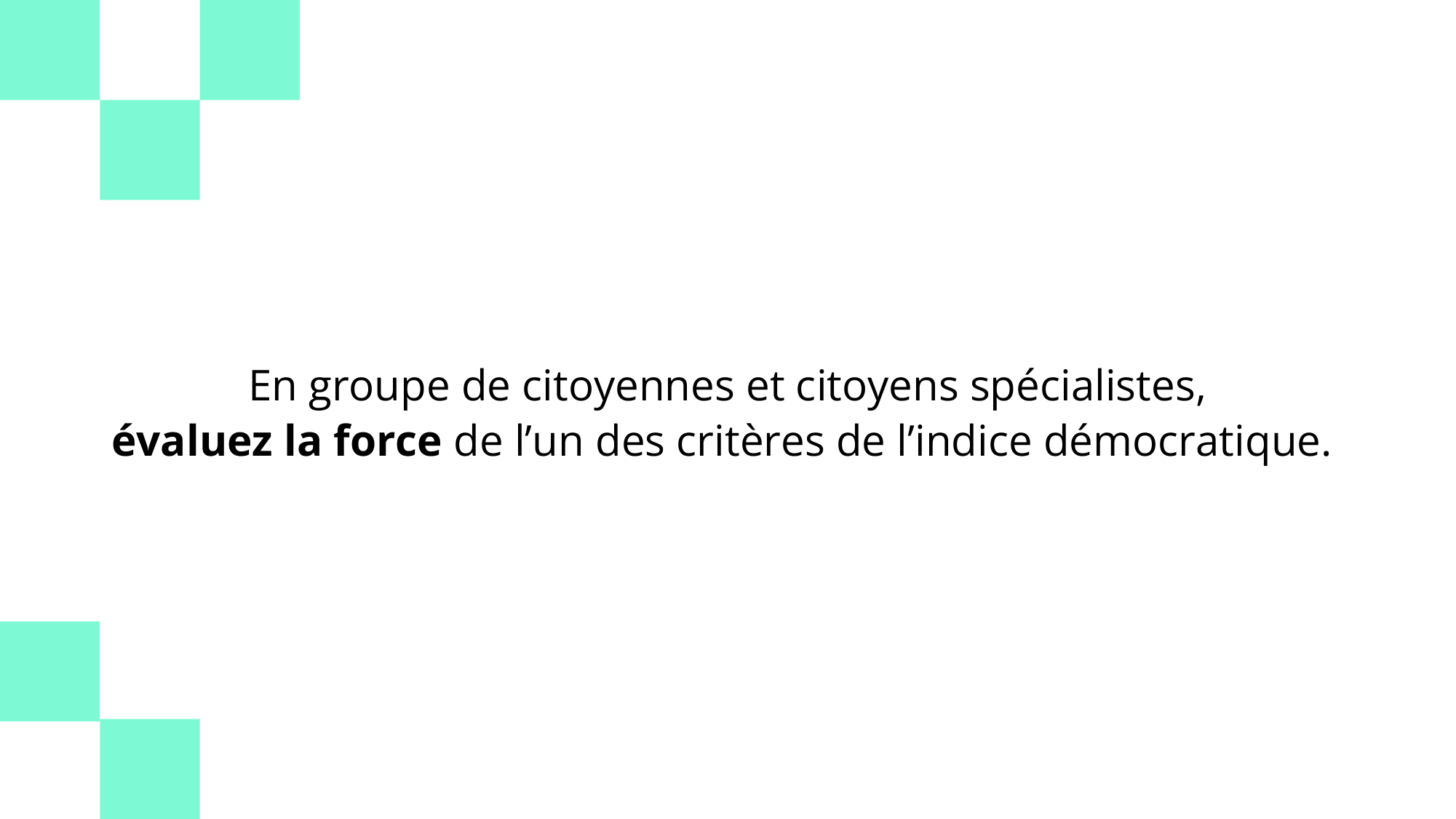

En groupe de citoyennes et citoyens spécialistes,
évaluez la force de l’un des critères de l’indice démocratique.